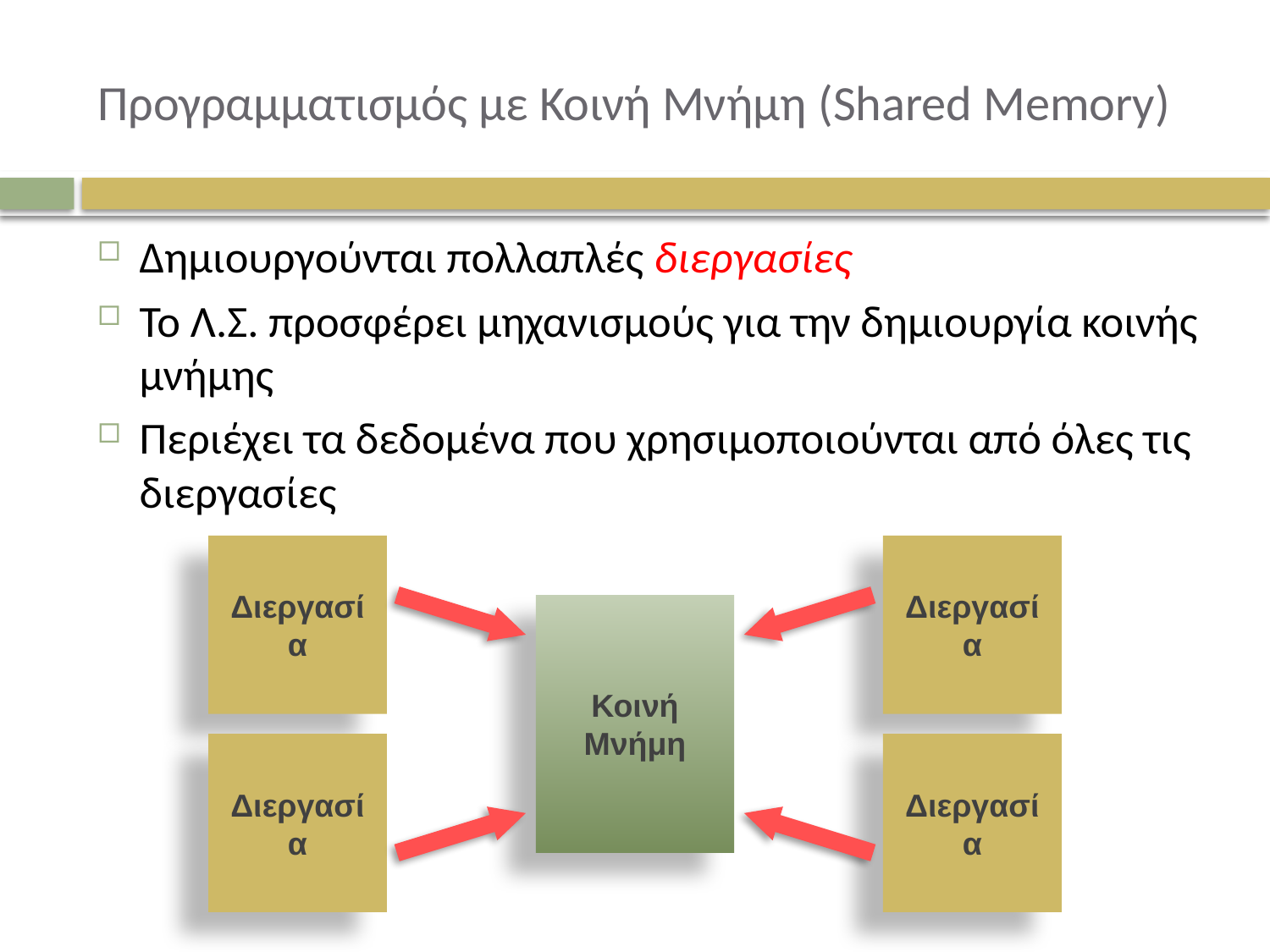

# Προγραμματισμός με Κοινή Μνήμη (Shared Memory)
Δημιουργούνται πολλαπλές διεργασίες
Το Λ.Σ. προσφέρει μηχανισμούς για την δημιουργία κοινής μνήμης
Περιέχει τα δεδομένα που χρησιμοποιούνται από όλες τις διεργασίες
Διεργασία
Διεργασία
Κοινή Μνήμη
Διεργασία
Διεργασία